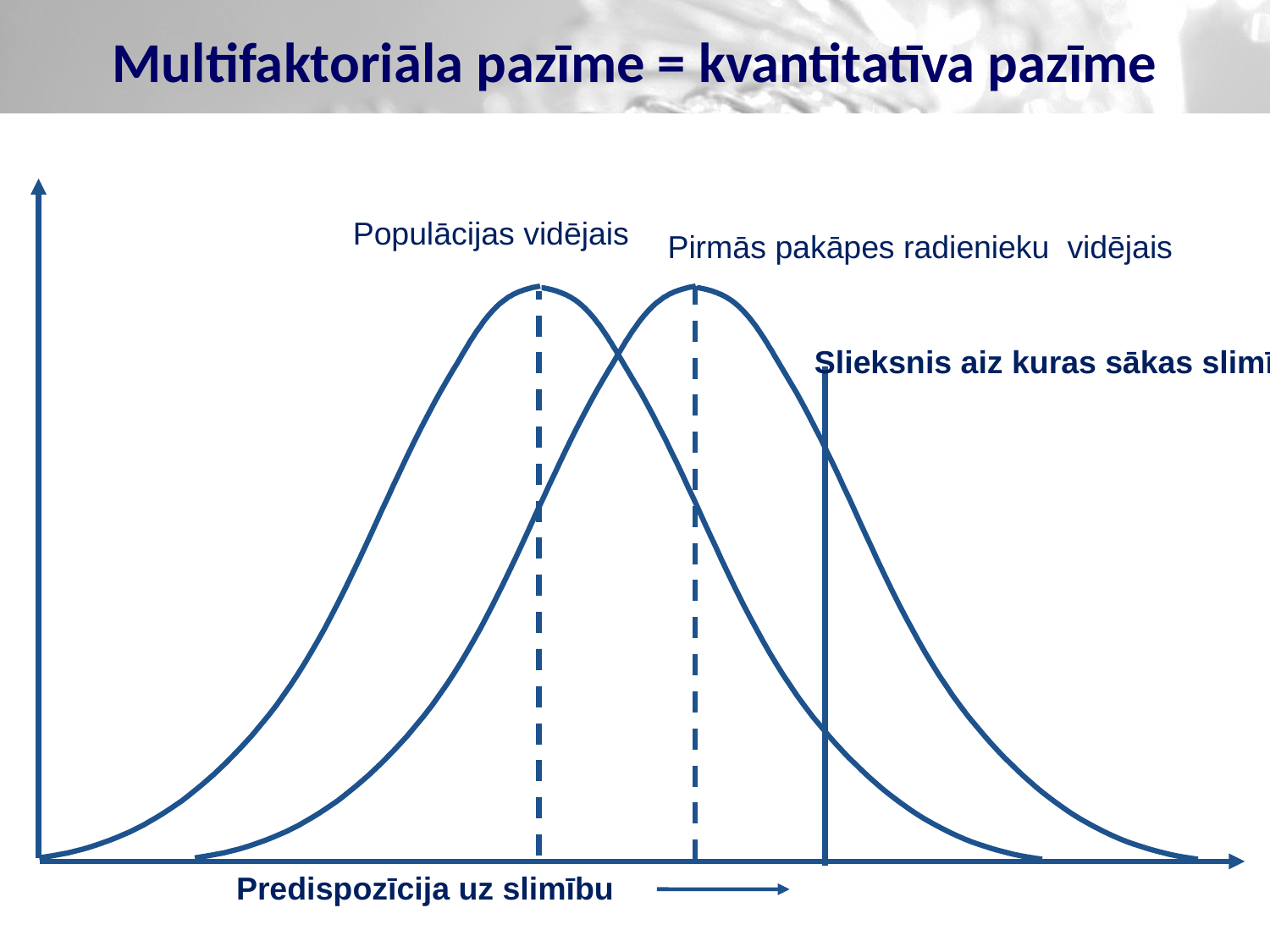

# Multifaktoriāla pazīme = kvantitatīva pazīme

Populācijas vidējais
Pirmās pakāpes radienieku  vidējais

Slieksnis aiz kuras sākas slimība

Predispozīcija uz slimību